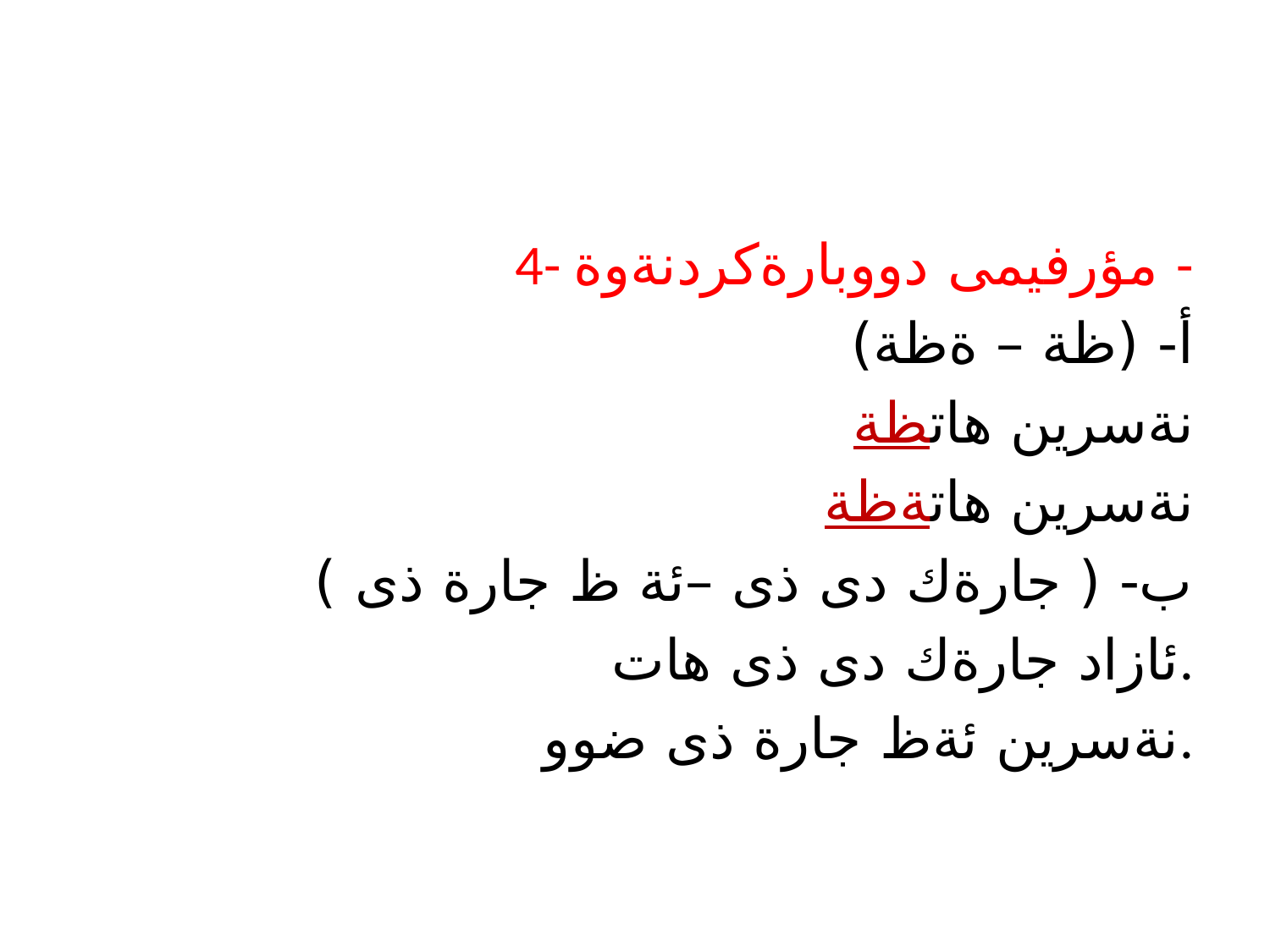

4- مؤرفيمى دووبارةكردنةوة -
أ- (ظة – ةظة)
نةسرين هاتظة
نةسرين هاتةظة
ب- ( جارةك دى ذى –ئة ظ جارة ذى )
ئازاد جارةك دى ذى هات.
نةسرين ئةظ جارة ذى ضوو.